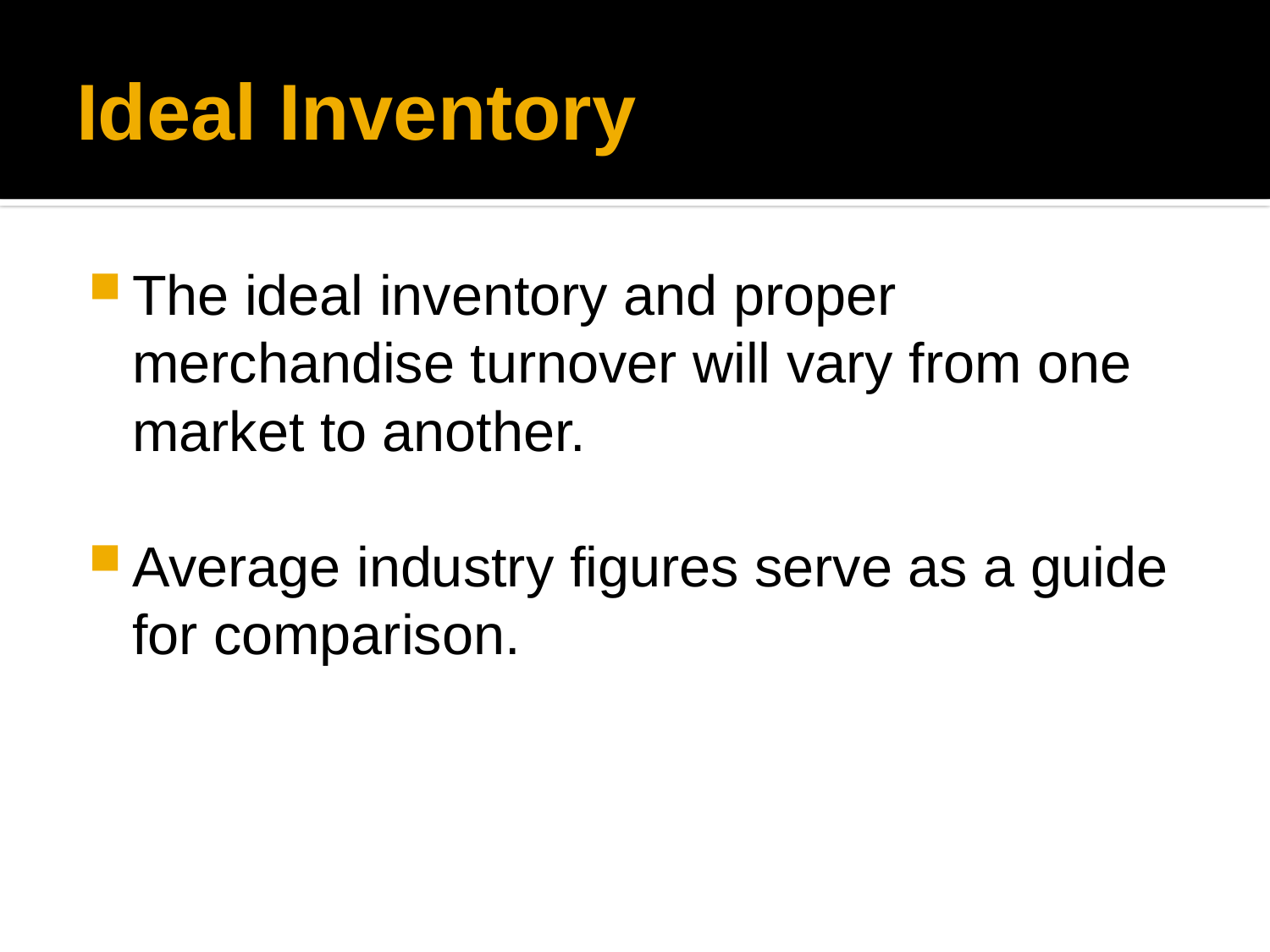

# Ideal Inventory
The ideal inventory and proper merchandise turnover will vary from one market to another.

Average industry figures serve as a guide for comparison.